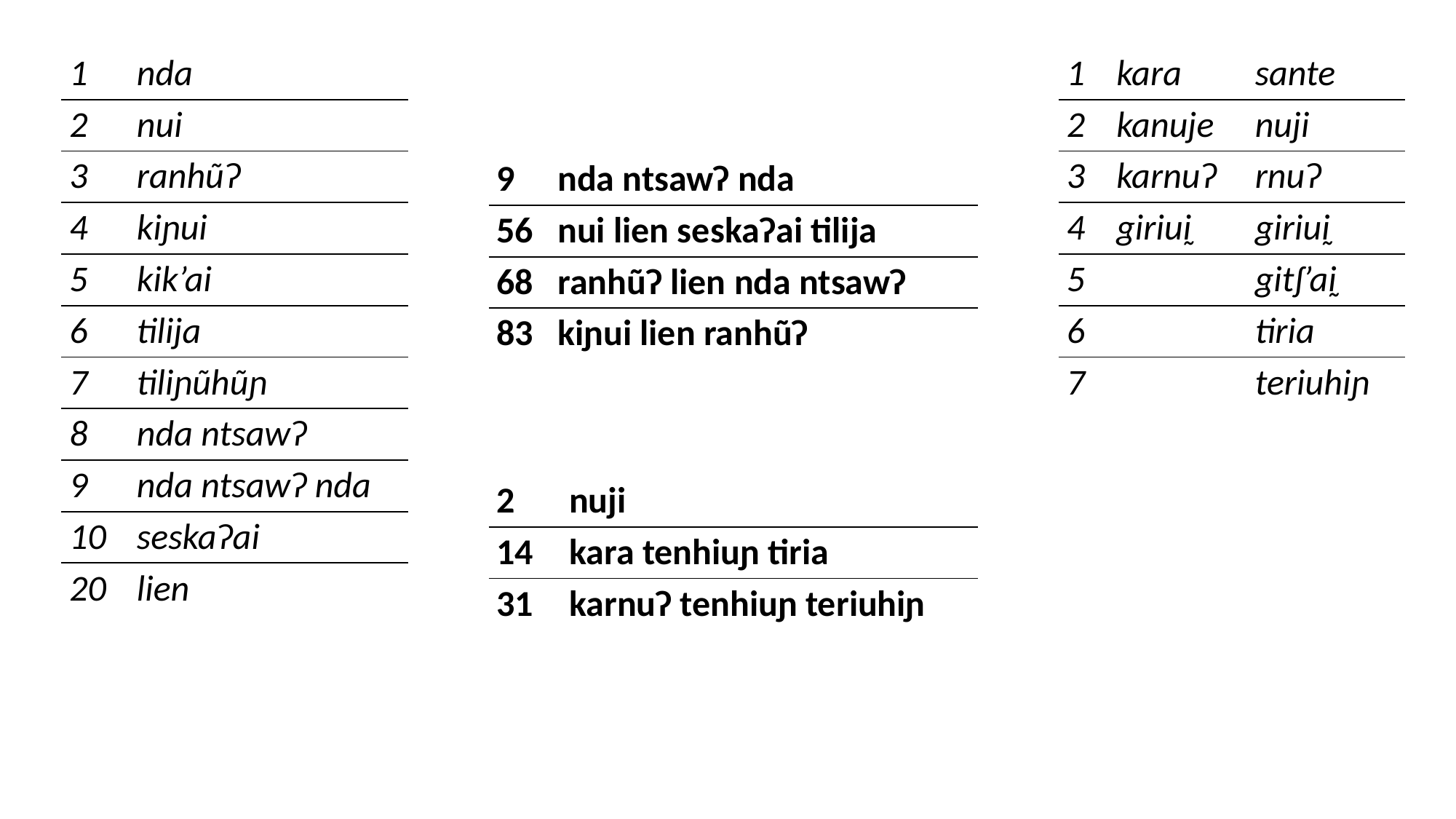

| 1 | nda |
| --- | --- |
| 2 | nui |
| 3 | ranhũʔ |
| 4 | kiɲui |
| 5 | kik’ai |
| 6 | tilija |
| 7 | tiliɲũhũɲ |
| 8 | nda ntsawʔ |
| 9 | nda ntsawʔ nda |
| 10 | seskaʔai |
| 20 | lien |
| 1 | kara | sante |
| --- | --- | --- |
| 2 | kanuje | nuji |
| 3 | karnuʔ | rnuʔ |
| 4 | giriuḭ | giriuḭ |
| 5 |  | gitʃ’aḭ |
| 6 |  | tiria |
| 7 |  | teriuhiɲ |
| 9 | nda ntsawʔ nda |
| --- | --- |
| 56 | nui lien seskaʔai tilija |
| 68 | ranhũʔ lien nda ntsawʔ |
| 83 | kiɲui lien ranhũʔ |
| 2 | nuji |
| --- | --- |
| 14 | kara tenhiuɲ tiria |
| 31 | karnuʔ tenhiuɲ teriuhiɲ |